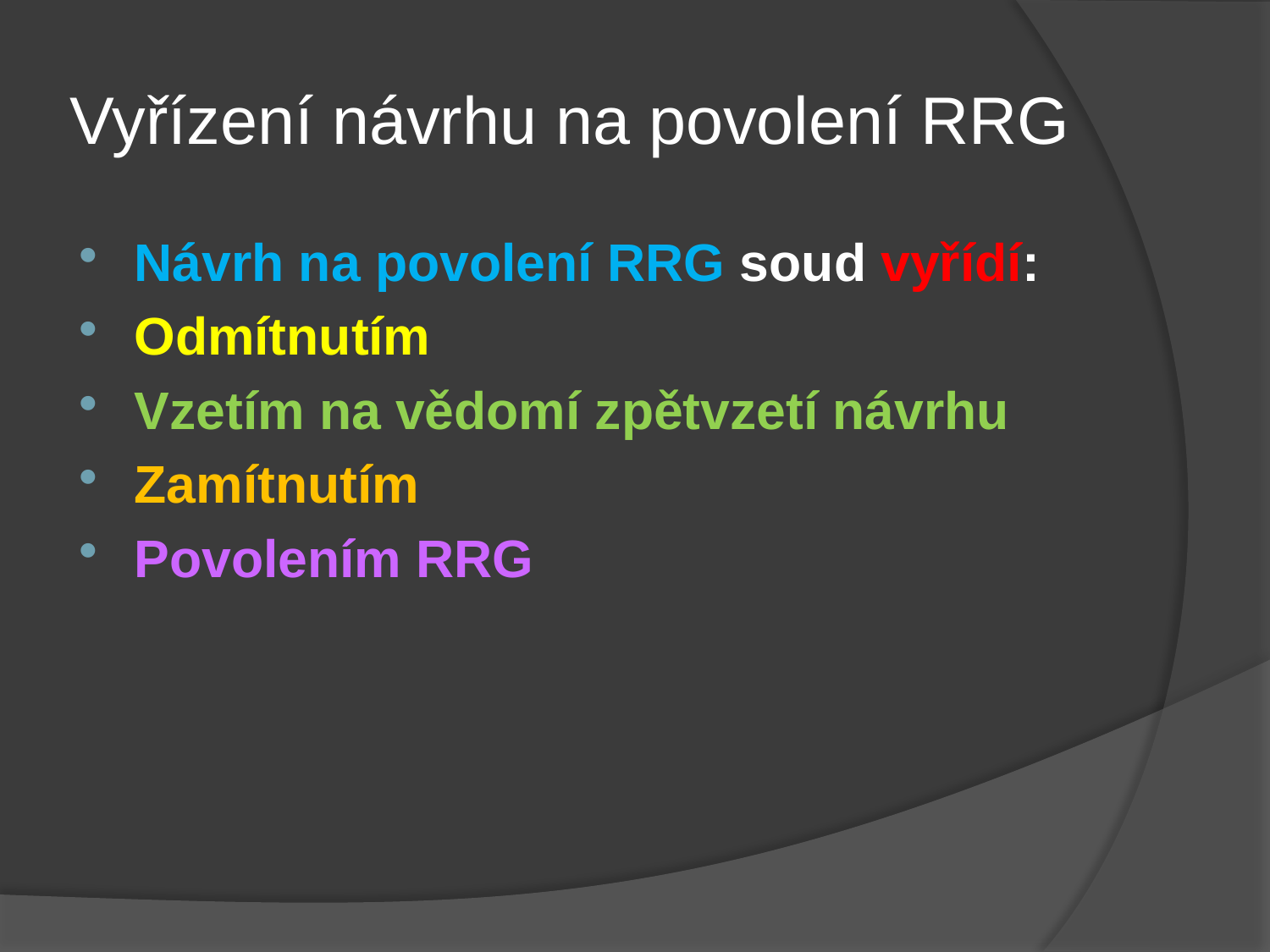

# Vyřízení návrhu na povolení RRG
Návrh na povolení RRG soud vyřídí:
Odmítnutím
Vzetím na vědomí zpětvzetí návrhu
Zamítnutím
Povolením RRG